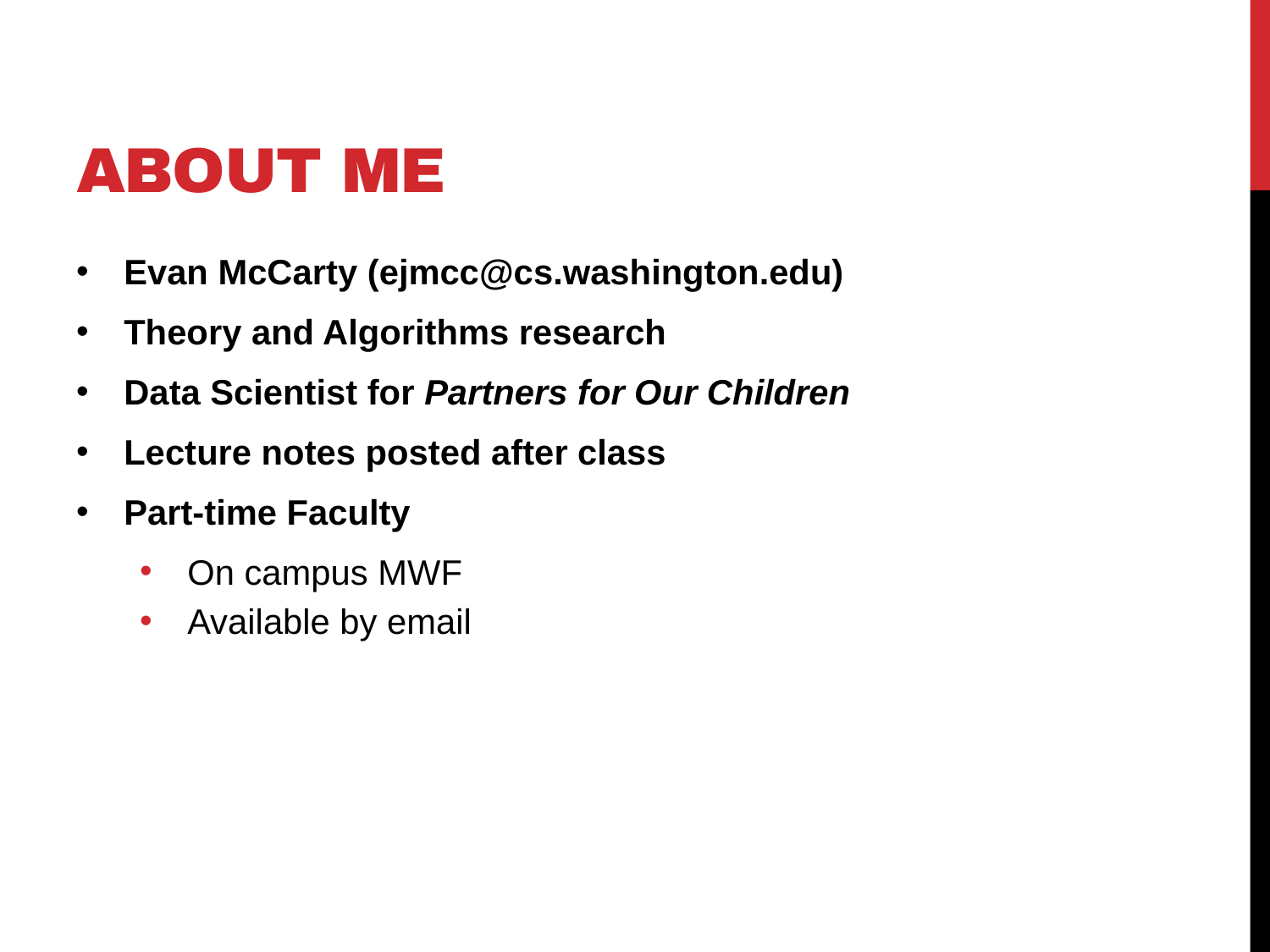

# About me
Evan McCarty (ejmcc@cs.washington.edu)
Theory and Algorithms research
Data Scientist for Partners for Our Children
Lecture notes posted after class
Part-time Faculty
On campus MWF
Available by email